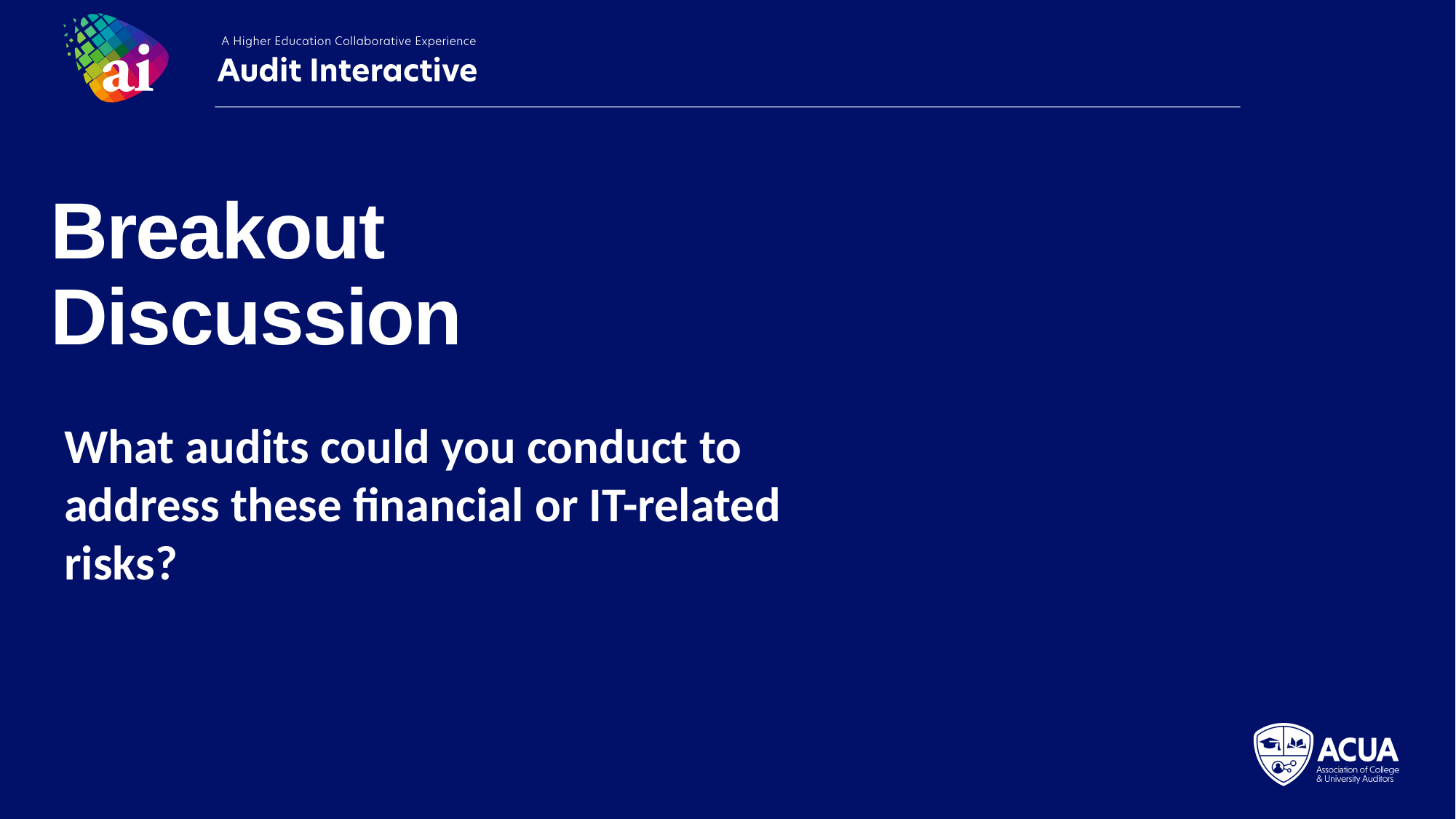

Breakout Discussion
What audits could you conduct to address these financial or IT-related risks?